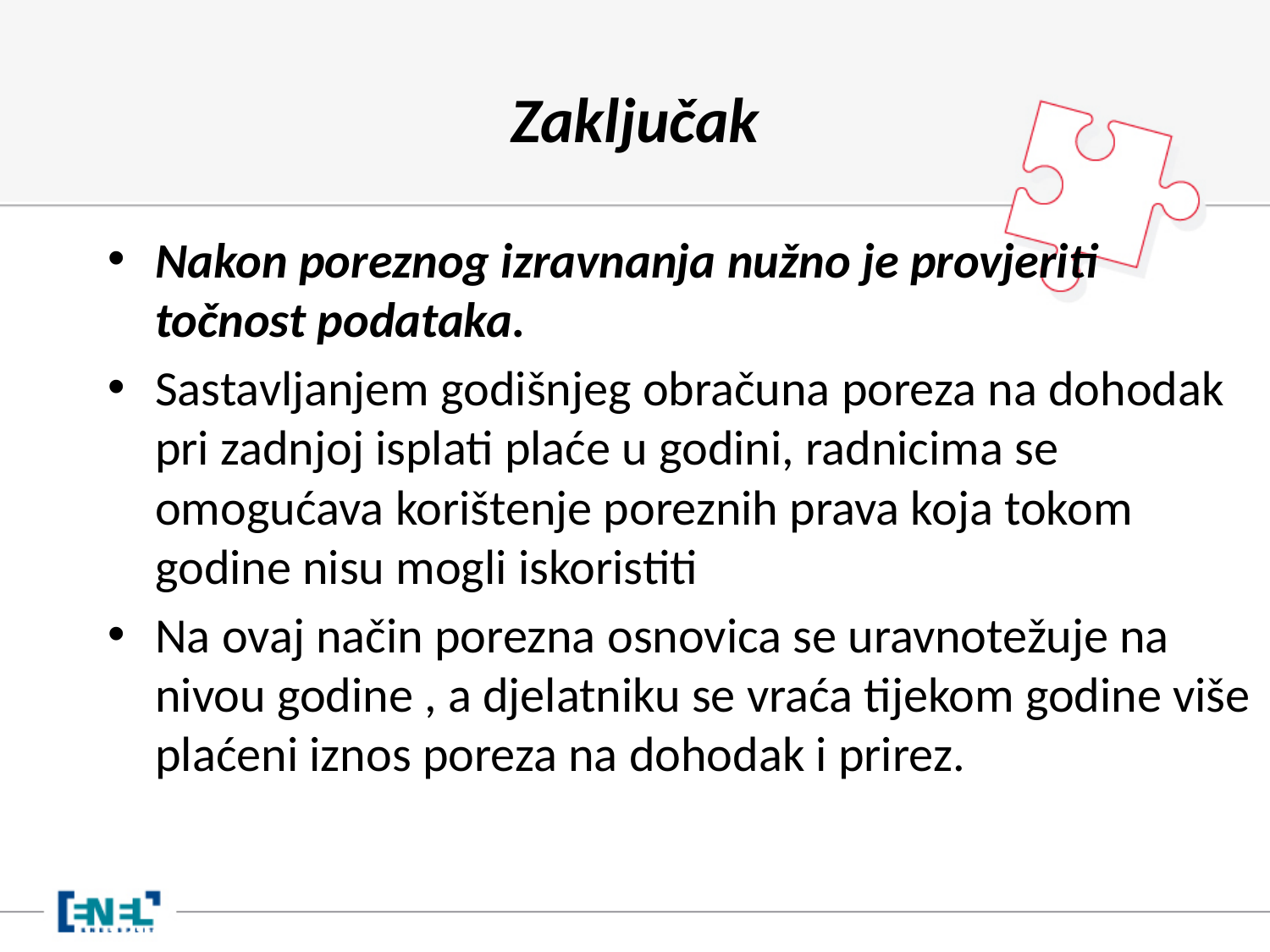

# Zaključak
Nakon poreznog izravnanja nužno je provjeriti točnost podataka.
Sastavljanjem godišnjeg obračuna poreza na dohodak pri zadnjoj isplati plaće u godini, radnicima se omogućava korištenje poreznih prava koja tokom godine nisu mogli iskoristiti
Na ovaj način porezna osnovica se uravnotežuje na nivou godine , a djelatniku se vraća tijekom godine više plaćeni iznos poreza na dohodak i prirez.